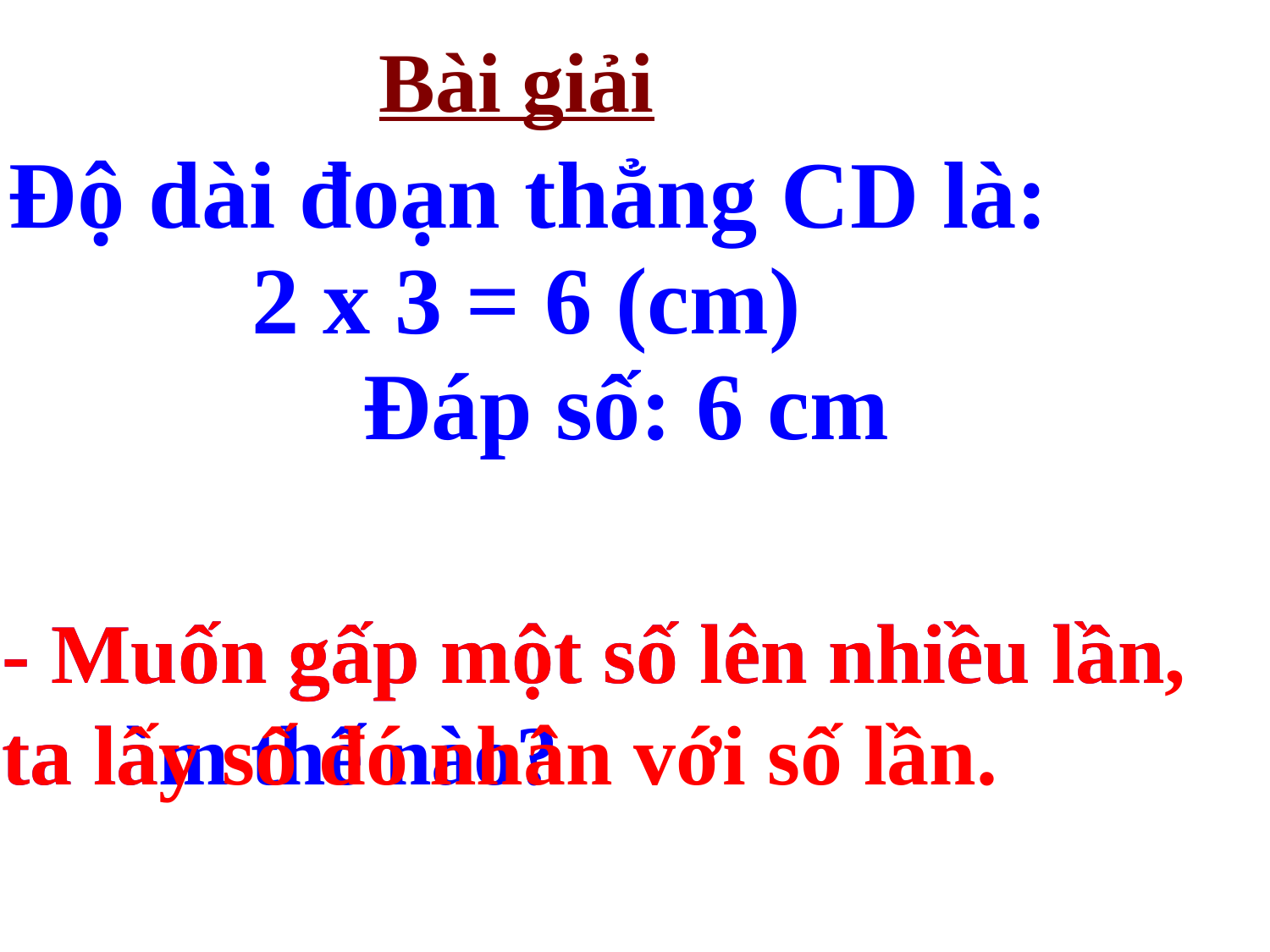

Bài giải
Độ dài đoạn thẳng CD là:
2 x 3 = 6 (cm)
Đáp số: 6 cm
- Muốn gấp một số lên nhiều lần ta làm thế nào?
- Muốn gấp một số lên nhiều lần, ta lấy số đó nhân với số lần.